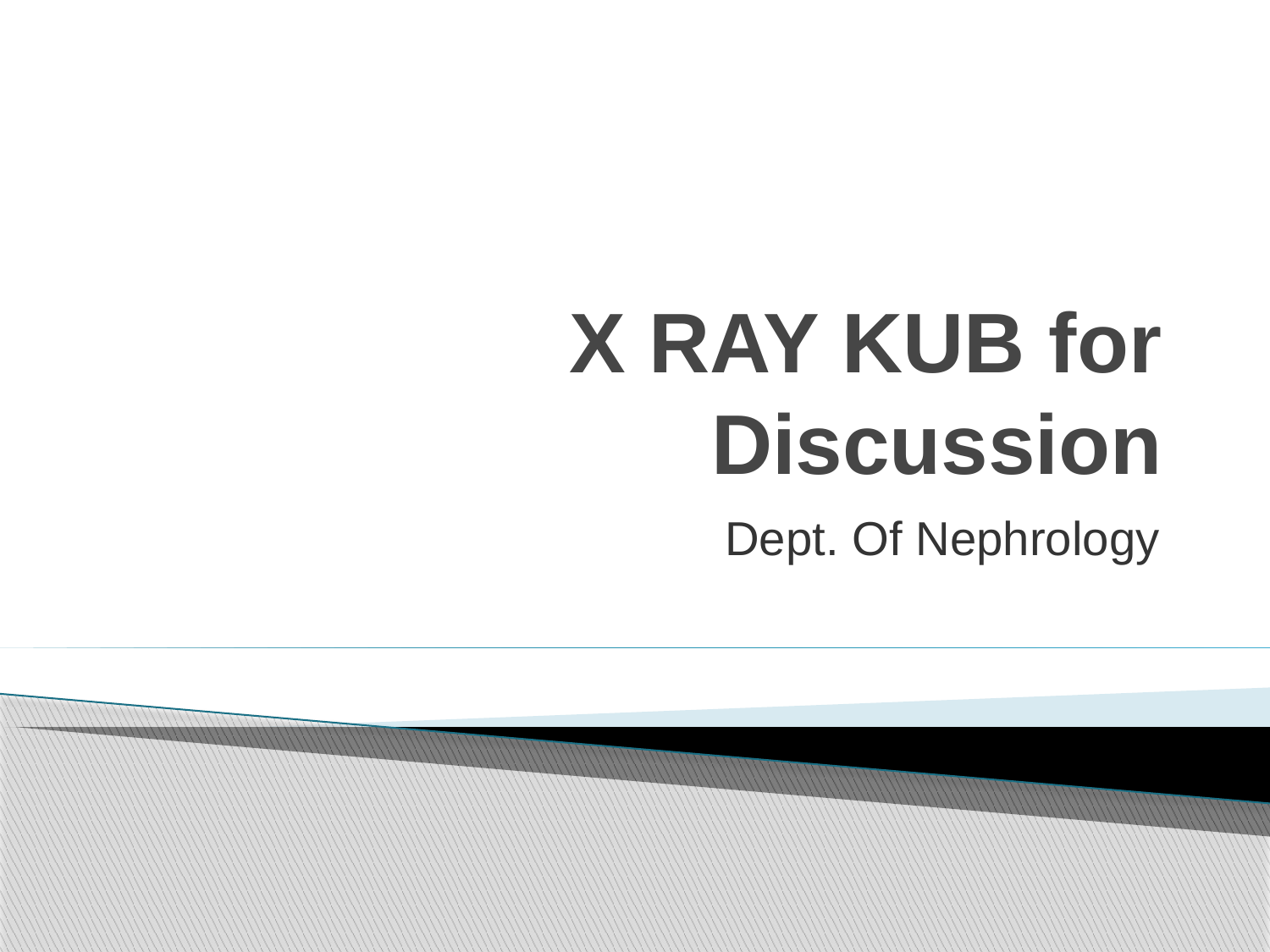

# X RAY KUB for Discussion
Dept. Of Nephrology